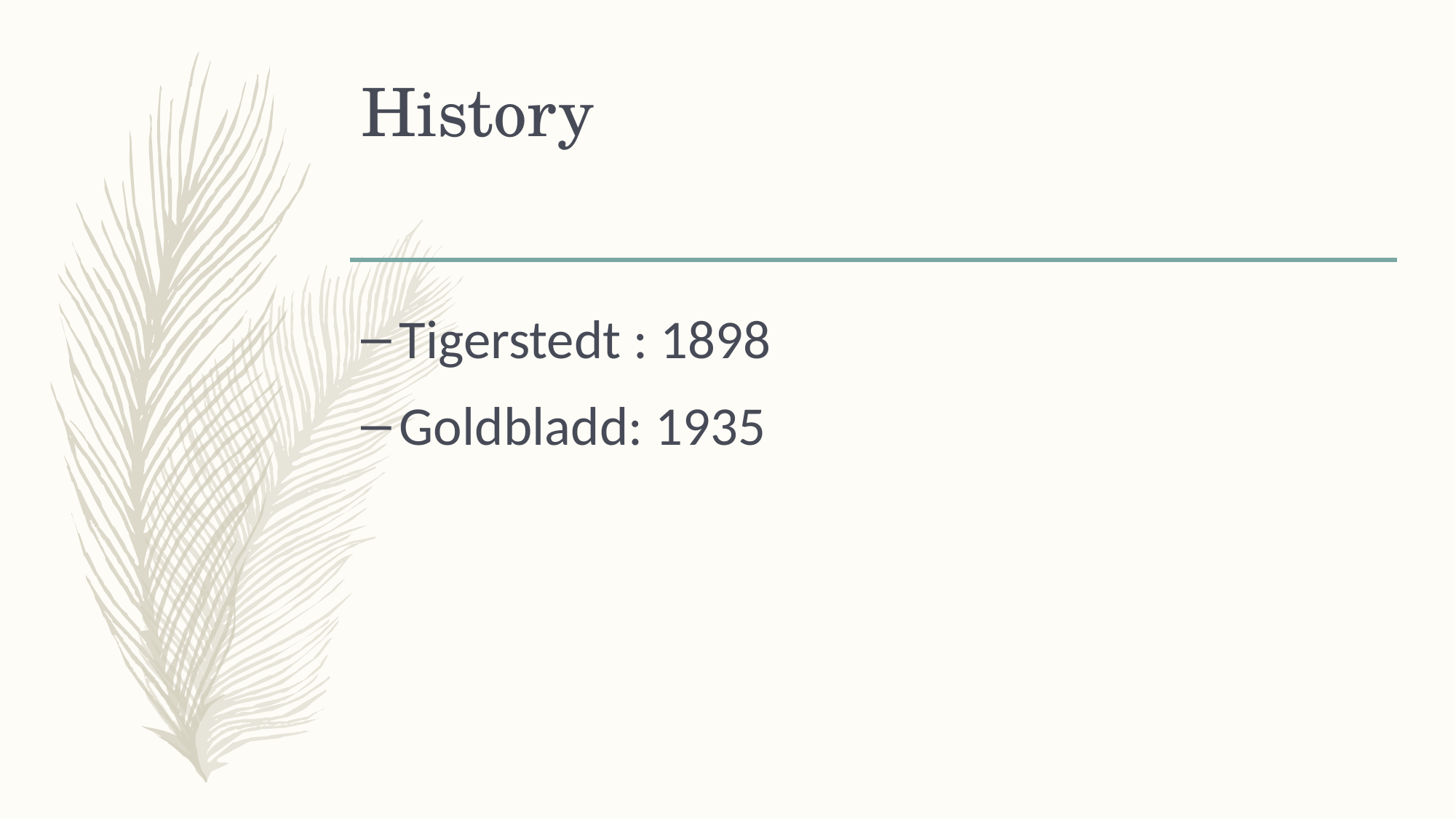

# History
Tigerstedt : 1898
Goldbladd: 1935